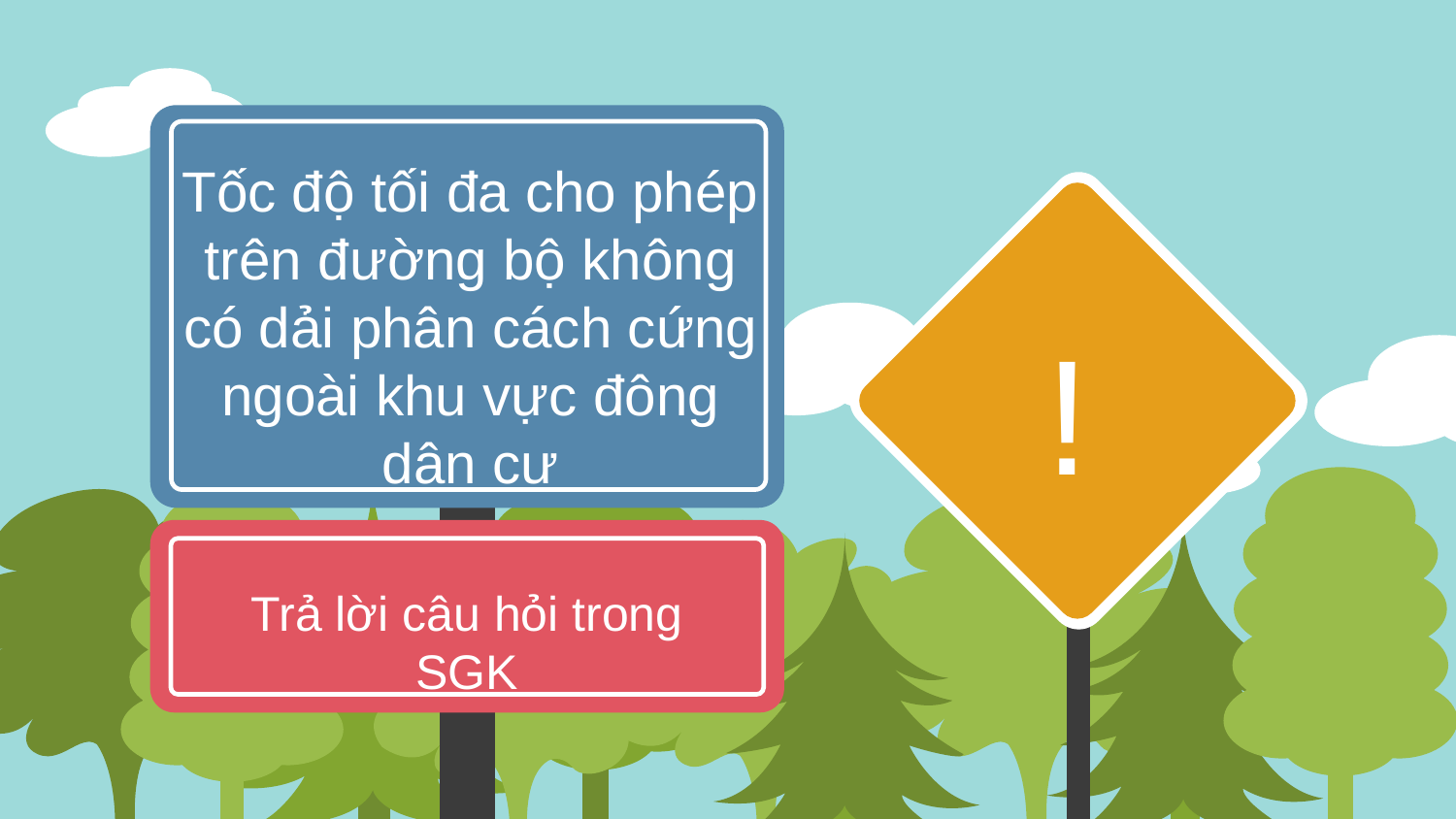

Tốc độ tối đa cho phép trên đường bộ không có dải phân cách cứng ngoài khu vực đông dân cư
!
Trả lời câu hỏi trong SGK